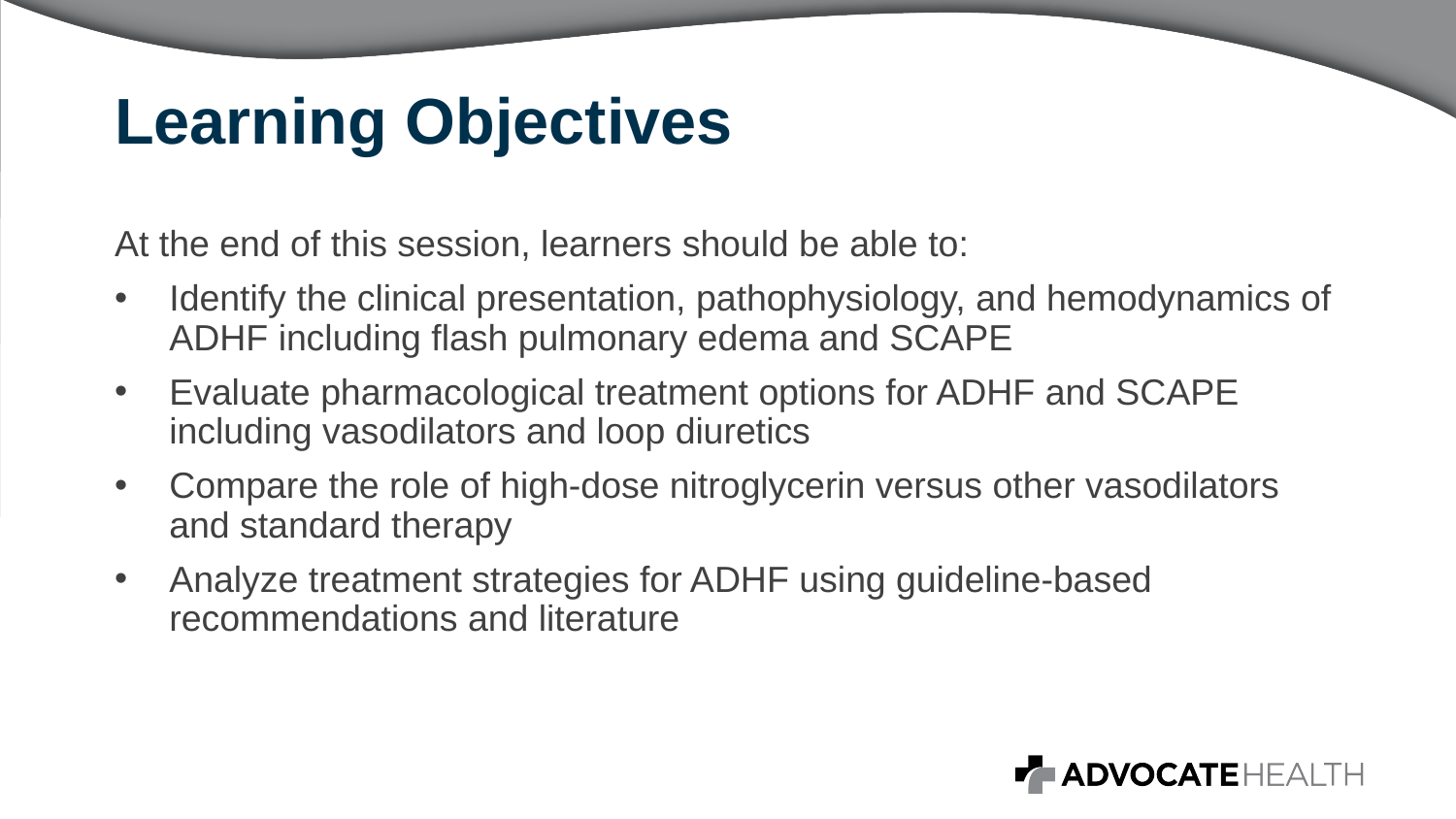

# Learning Objectives
At the end of this session, learners should be able to:
Identify the clinical presentation, pathophysiology, and hemodynamics of ADHF including flash pulmonary edema and SCAPE
Evaluate pharmacological treatment options for ADHF and SCAPE including vasodilators and loop diuretics
Compare the role of high-dose nitroglycerin versus other vasodilators and standard therapy
Analyze treatment strategies for ADHF using guideline-based recommendations and literature